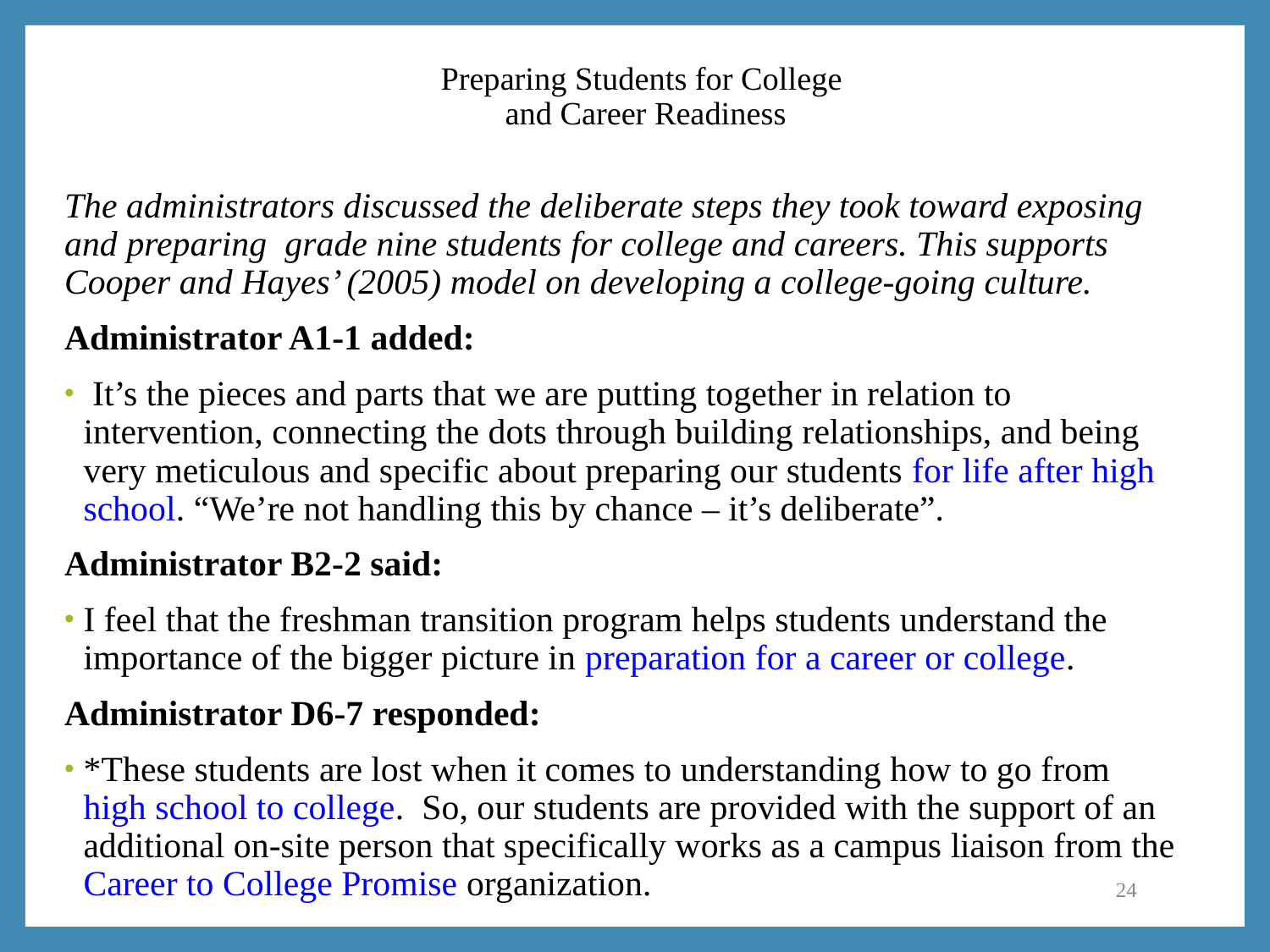

# Preparing Students for College and Career Readiness
The administrators discussed the deliberate steps they took toward exposing and preparing  grade nine students for college and careers. This supports Cooper and Hayes’ (2005) model on developing a college-going culture.
Administrator A1-1 added:
 It’s the pieces and parts that we are putting together in relation to intervention, connecting the dots through building relationships, and being very meticulous and specific about preparing our students for life after high school. “We’re not handling this by chance – it’s deliberate”.
Administrator B2-2 said:
I feel that the freshman transition program helps students understand the importance of the bigger picture in preparation for a career or college.
Administrator D6-7 responded:
*These students are lost when it comes to understanding how to go from high school to college.  So, our students are provided with the support of an additional on-site person that specifically works as a campus liaison from the Career to College Promise organization.

24